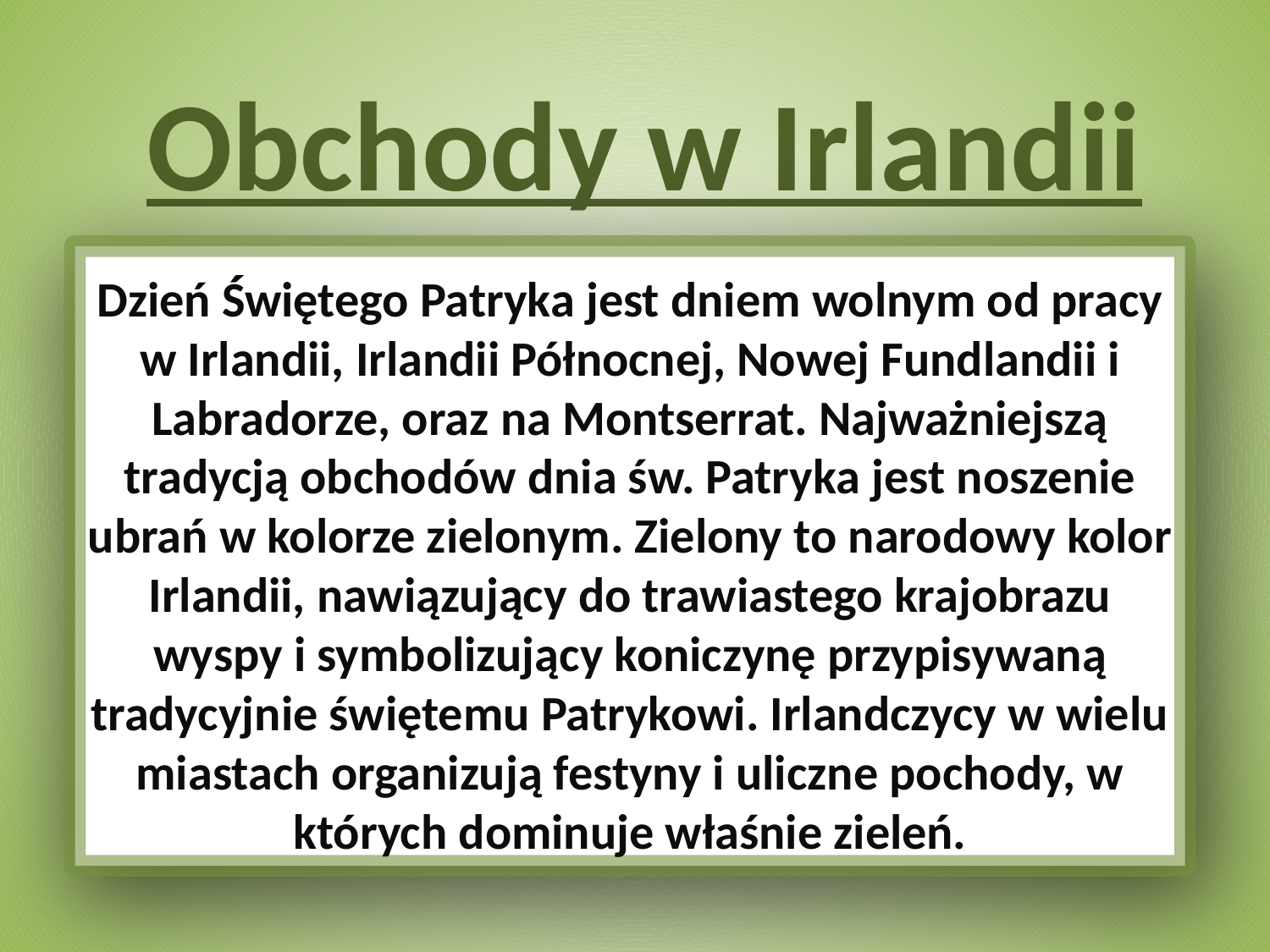

# Obchody w Irlandii
Dzień Świętego Patryka jest dniem wolnym od pracy w Irlandii, Irlandii Północnej, Nowej Fundlandii i Labradorze, oraz na Montserrat. Najważniejszą tradycją obchodów dnia św. Patryka jest noszenie ubrań w kolorze zielonym. Zielony to narodowy kolor Irlandii, nawiązujący do trawiastego krajobrazu wyspy i symbolizujący koniczynę przypisywaną tradycyjnie świętemu Patrykowi. Irlandczycy w wielu miastach organizują festyny i uliczne pochody, w których dominuje właśnie zieleń.